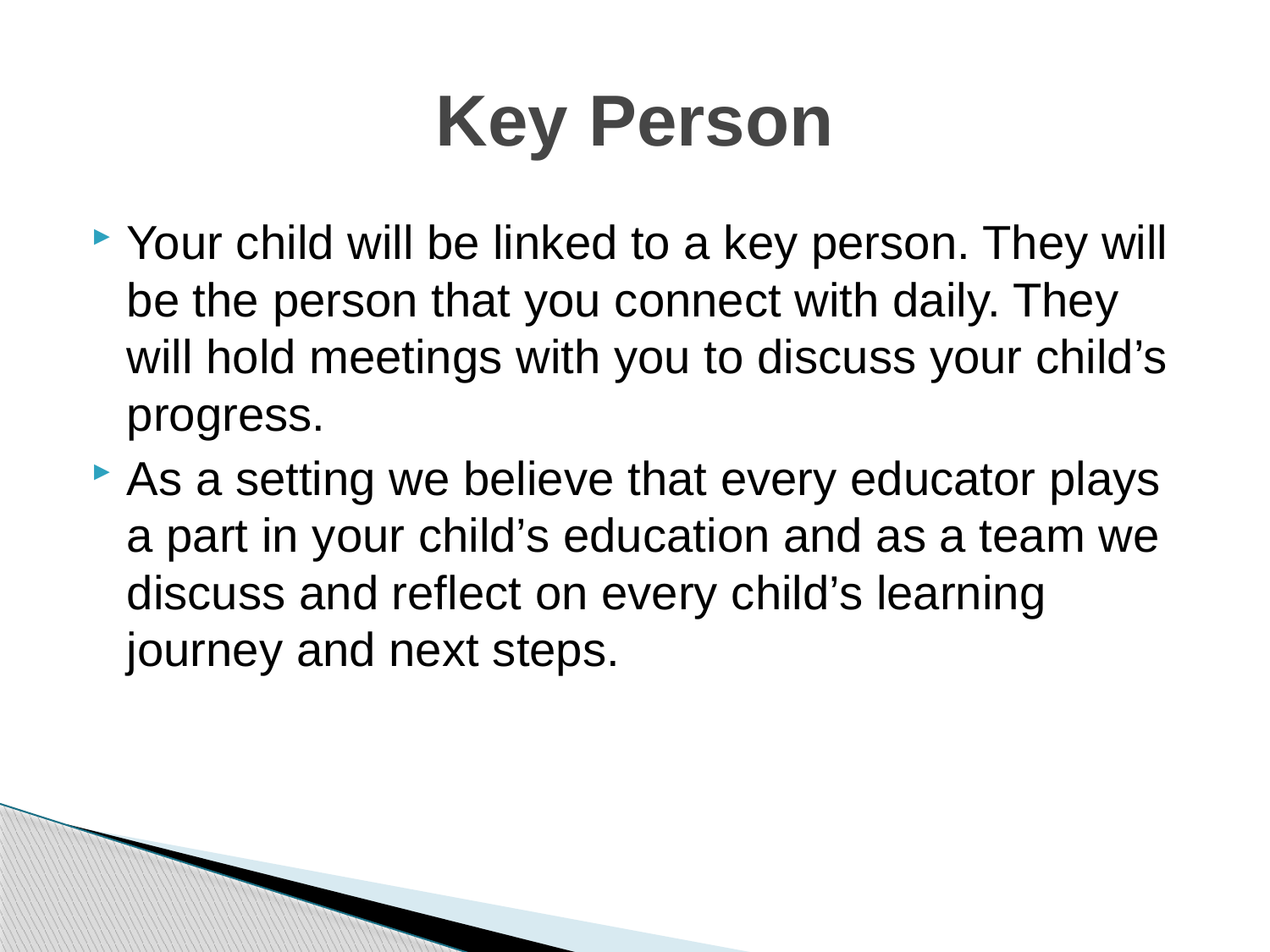

# Key Person
Your child will be linked to a key person. They will be the person that you connect with daily. They will hold meetings with you to discuss your child’s progress.
As a setting we believe that every educator plays a part in your child’s education and as a team we discuss and reflect on every child’s learning journey and next steps.